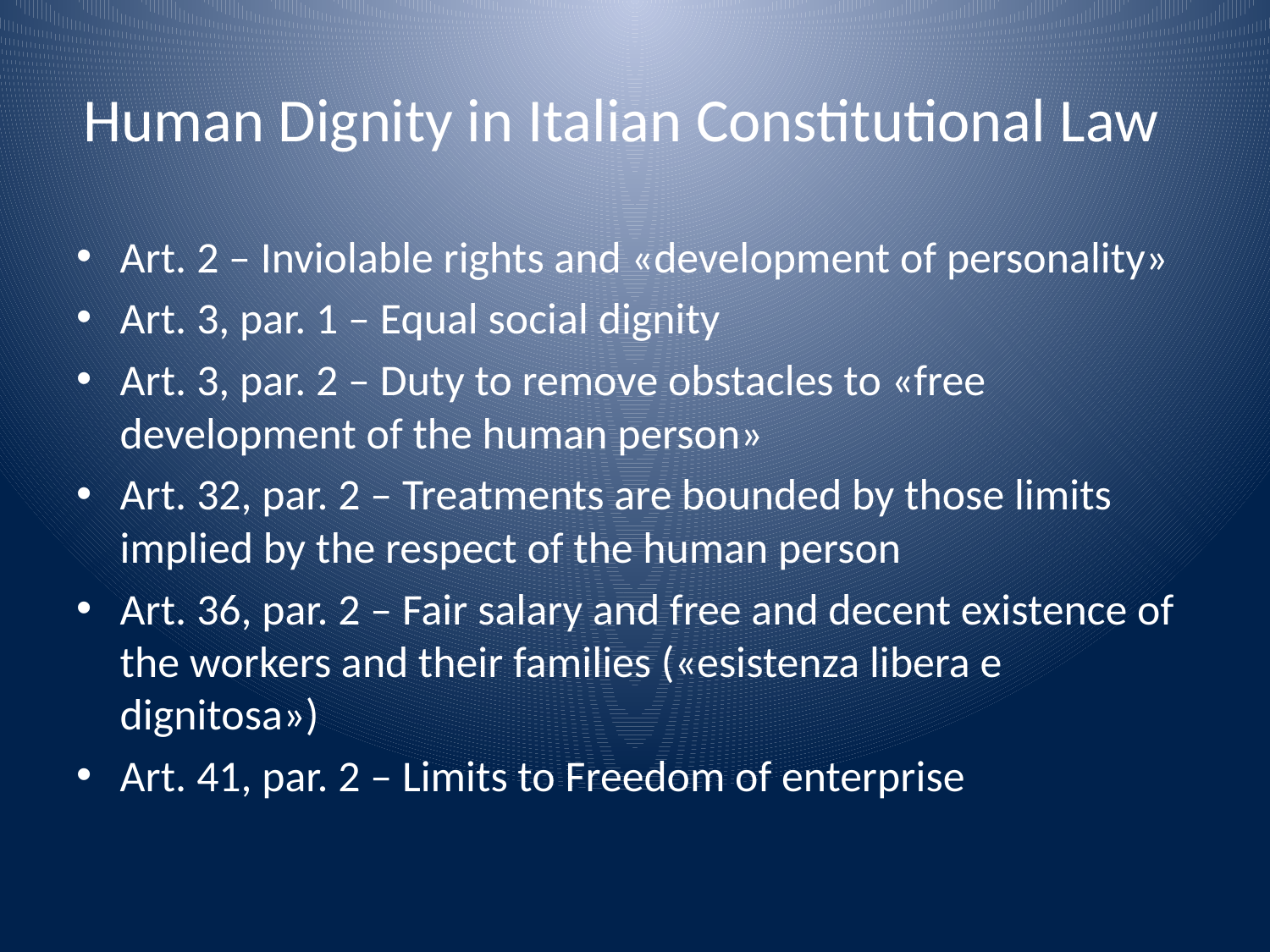

# Human Dignity in Italian Constitutional Law
Art. 2 – Inviolable rights and «development of personality»
Art. 3, par. 1 – Equal social dignity
Art. 3, par. 2 – Duty to remove obstacles to «free development of the human person»
Art. 32, par. 2 – Treatments are bounded by those limits implied by the respect of the human person
Art. 36, par. 2 – Fair salary and free and decent existence of the workers and their families («esistenza libera e dignitosa»)
Art. 41, par. 2 – Limits to Freedom of enterprise